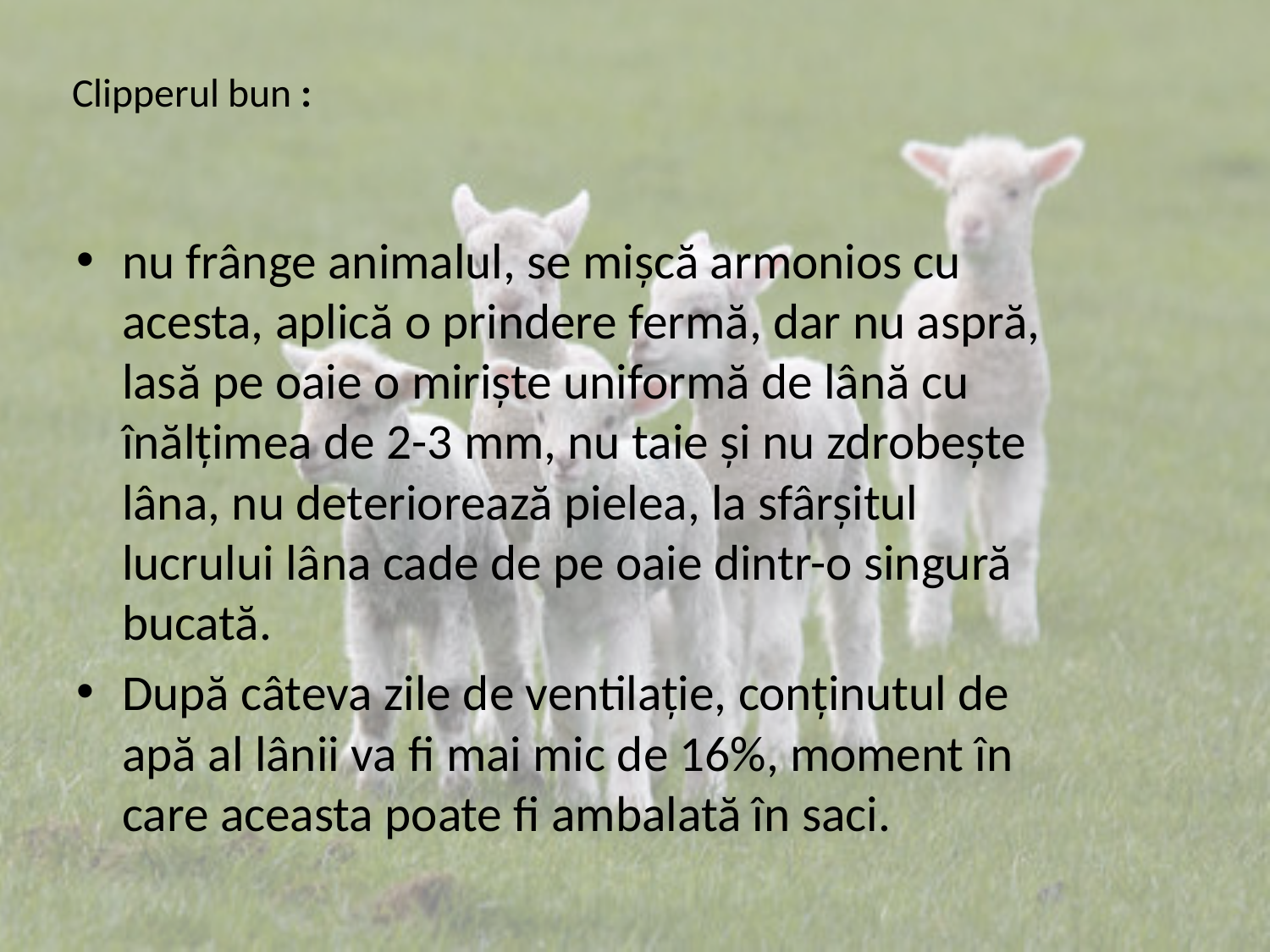

# Clipperul bun :
nu frânge animalul, se mișcă armonios cu acesta, aplică o prindere fermă, dar nu aspră, lasă pe oaie o miriște uniformă de lână cu înălțimea de 2-3 mm, nu taie și nu zdrobește lâna, nu deteriorează pielea, la sfârșitul lucrului lâna cade de pe oaie dintr-o singură bucată.
După câteva zile de ventilație, conținutul de apă al lânii va fi mai mic de 16%, moment în care aceasta poate fi ambalată în saci.